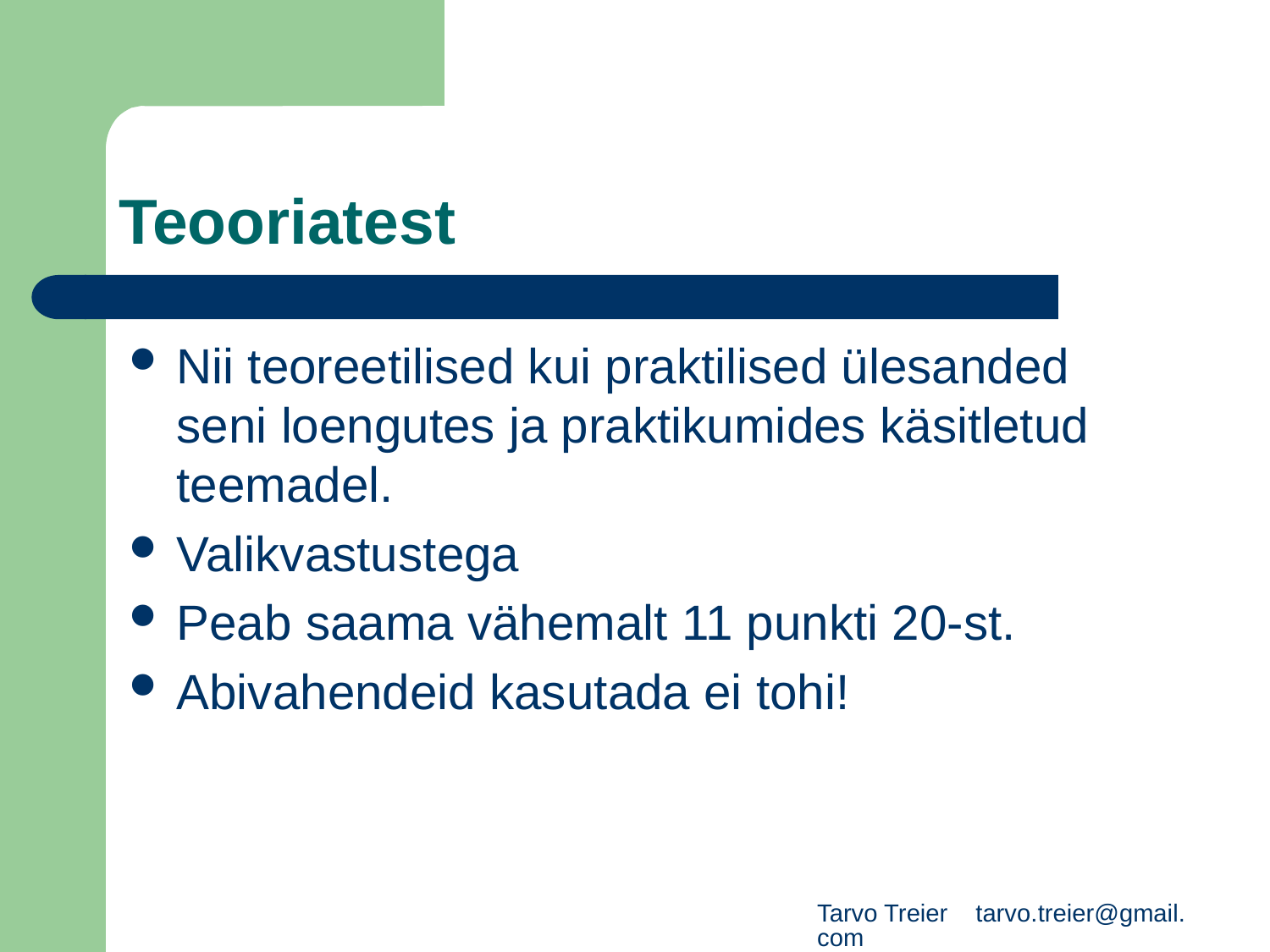

# Teooriatest
Nii teoreetilised kui praktilised ülesanded seni loengutes ja praktikumides käsitletud teemadel.
Valikvastustega
Peab saama vähemalt 11 punkti 20-st.
Abivahendeid kasutada ei tohi!
Tarvo Treier    tarvo.treier@gmail.com